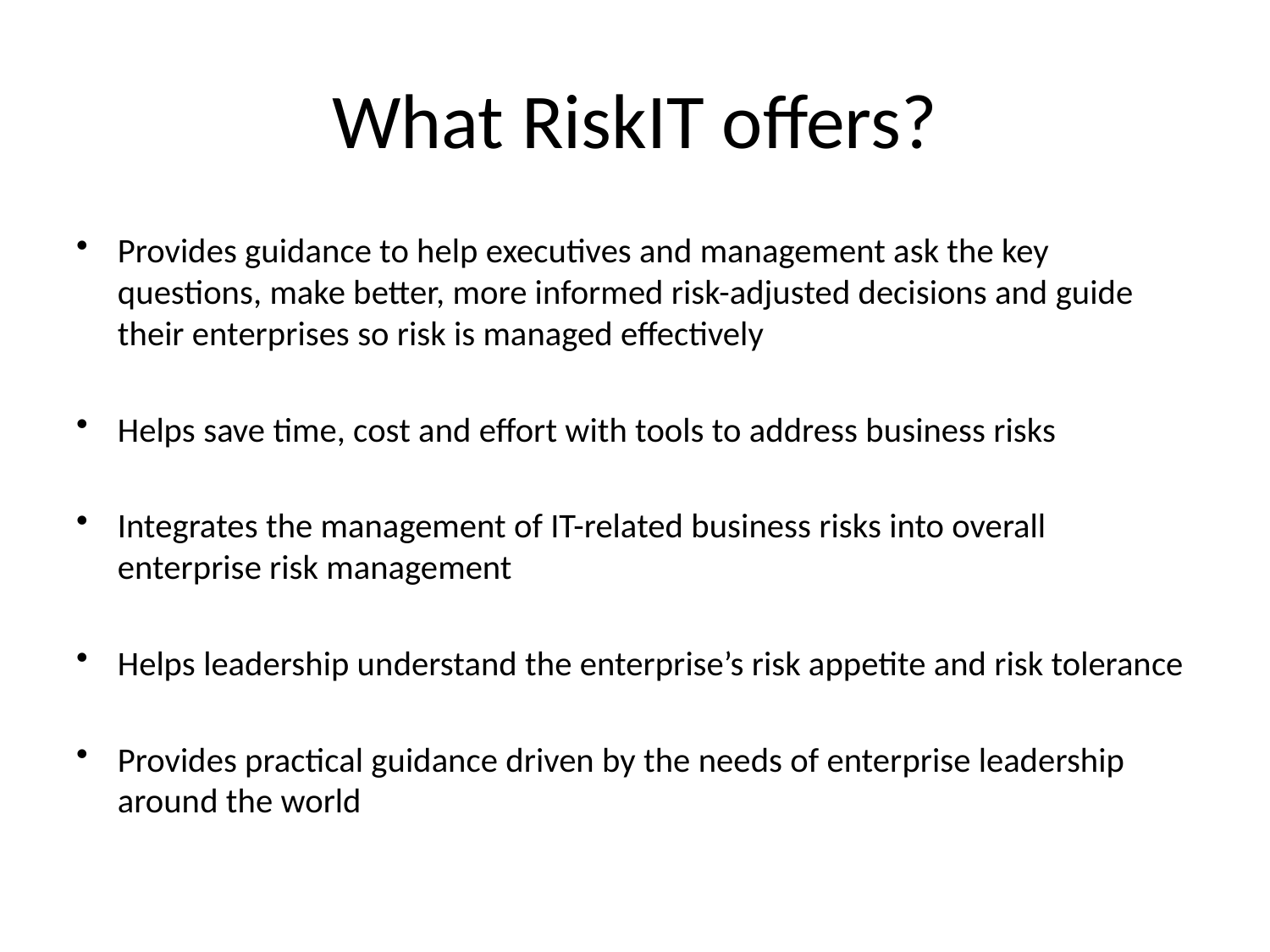

# What RiskIT offers?
Provides guidance to help executives and management ask the key questions, make better, more informed risk-adjusted decisions and guide their enterprises so risk is managed effectively

Helps save time, cost and effort with tools to address business risks

Integrates the management of IT-related business risks into overall enterprise risk management

Helps leadership understand the enterprise’s risk appetite and risk tolerance

Provides practical guidance driven by the needs of enterprise leadership around the world